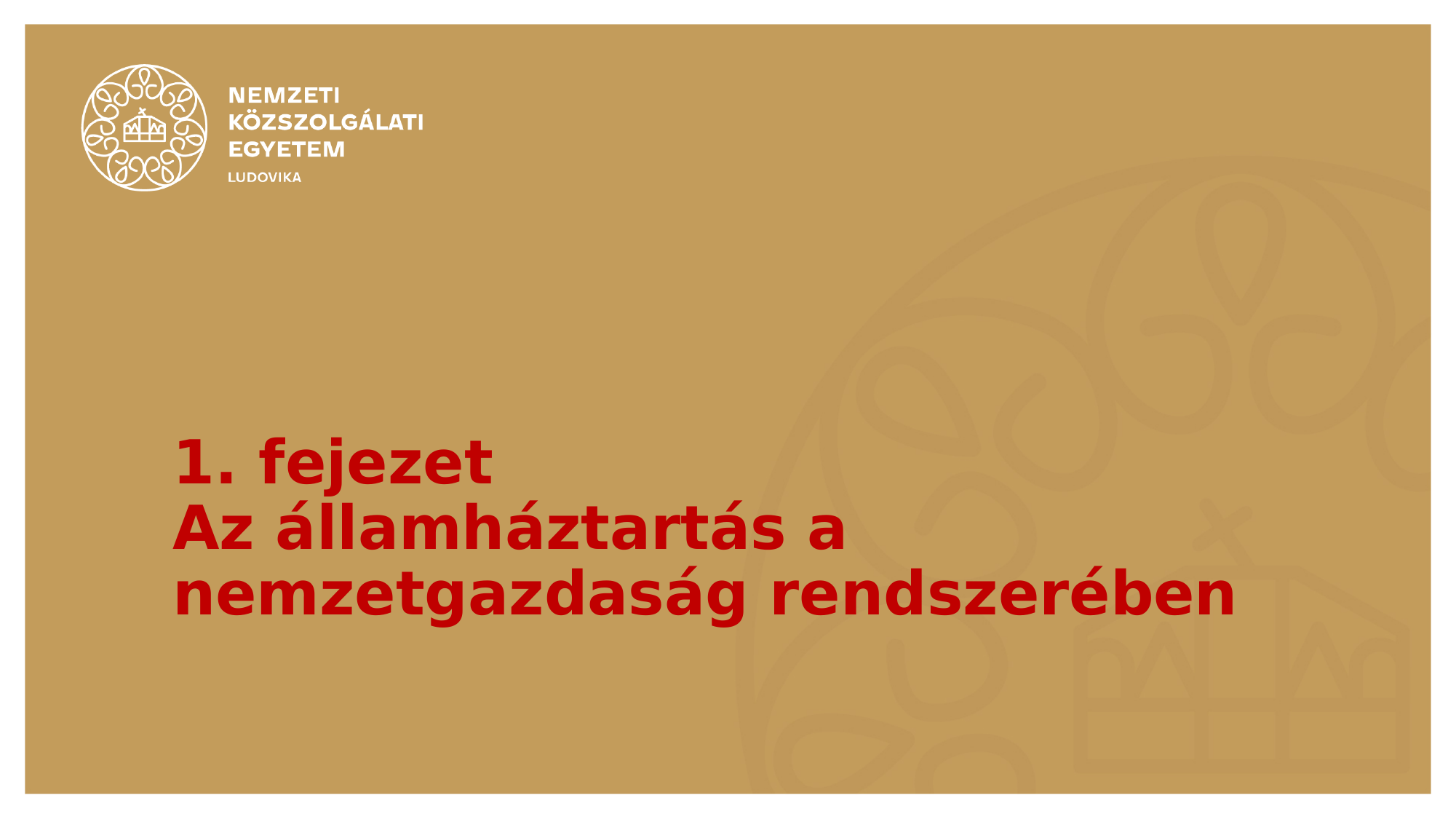

# 1. fejezet Az államháztartás a nemzetgazdaság rendszerében